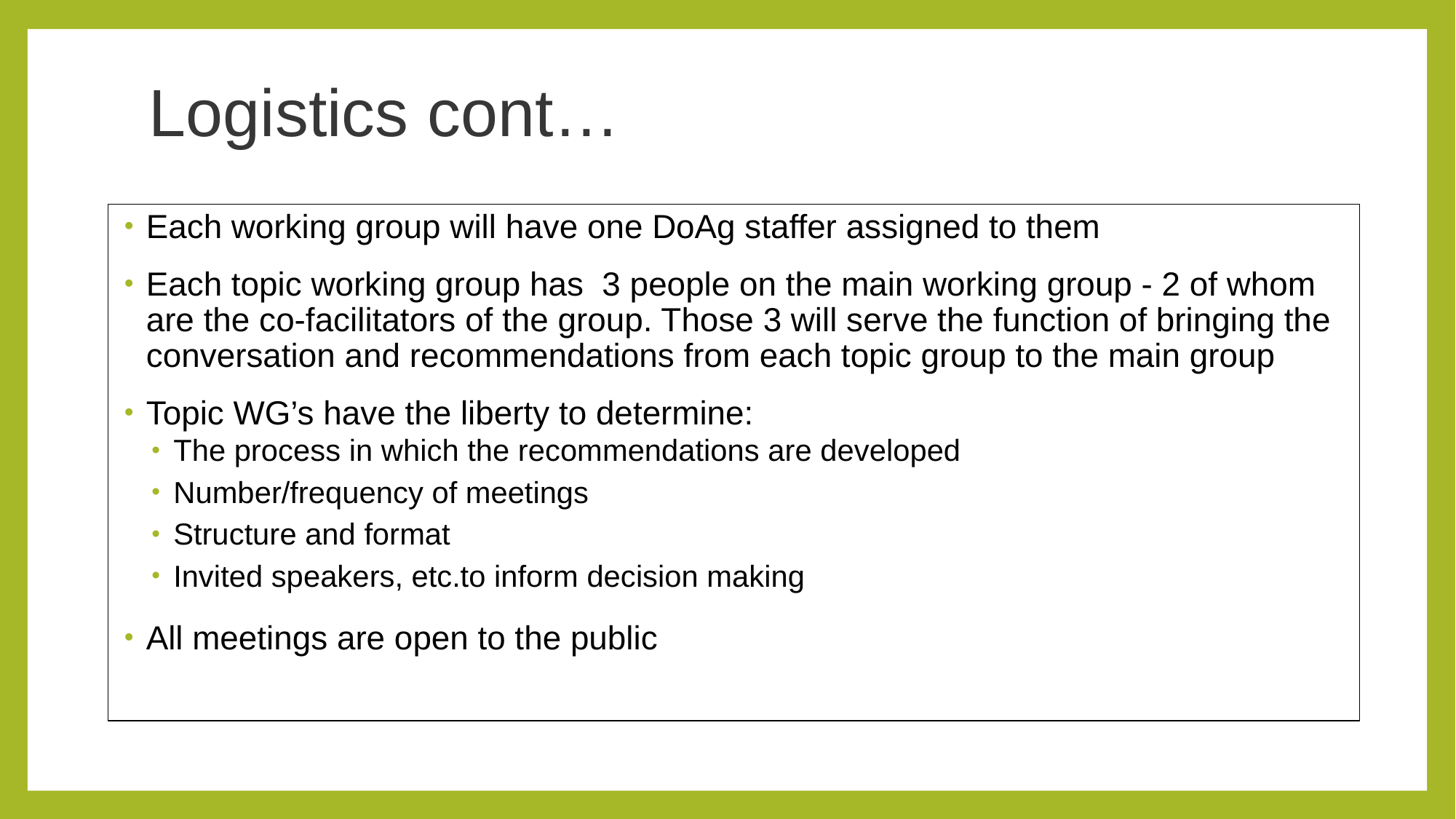

# Logistics cont…
Each working group will have one DoAg staffer assigned to them
Each topic working group has  3 people on the main working group - 2 of whom are the co-facilitators of the group. Those 3 will serve the function of bringing the conversation and recommendations from each topic group to the main group
Topic WG’s have the liberty to determine:
The process in which the recommendations are developed
Number/frequency of meetings
Structure and format
Invited speakers, etc.to inform decision making
All meetings are open to the public